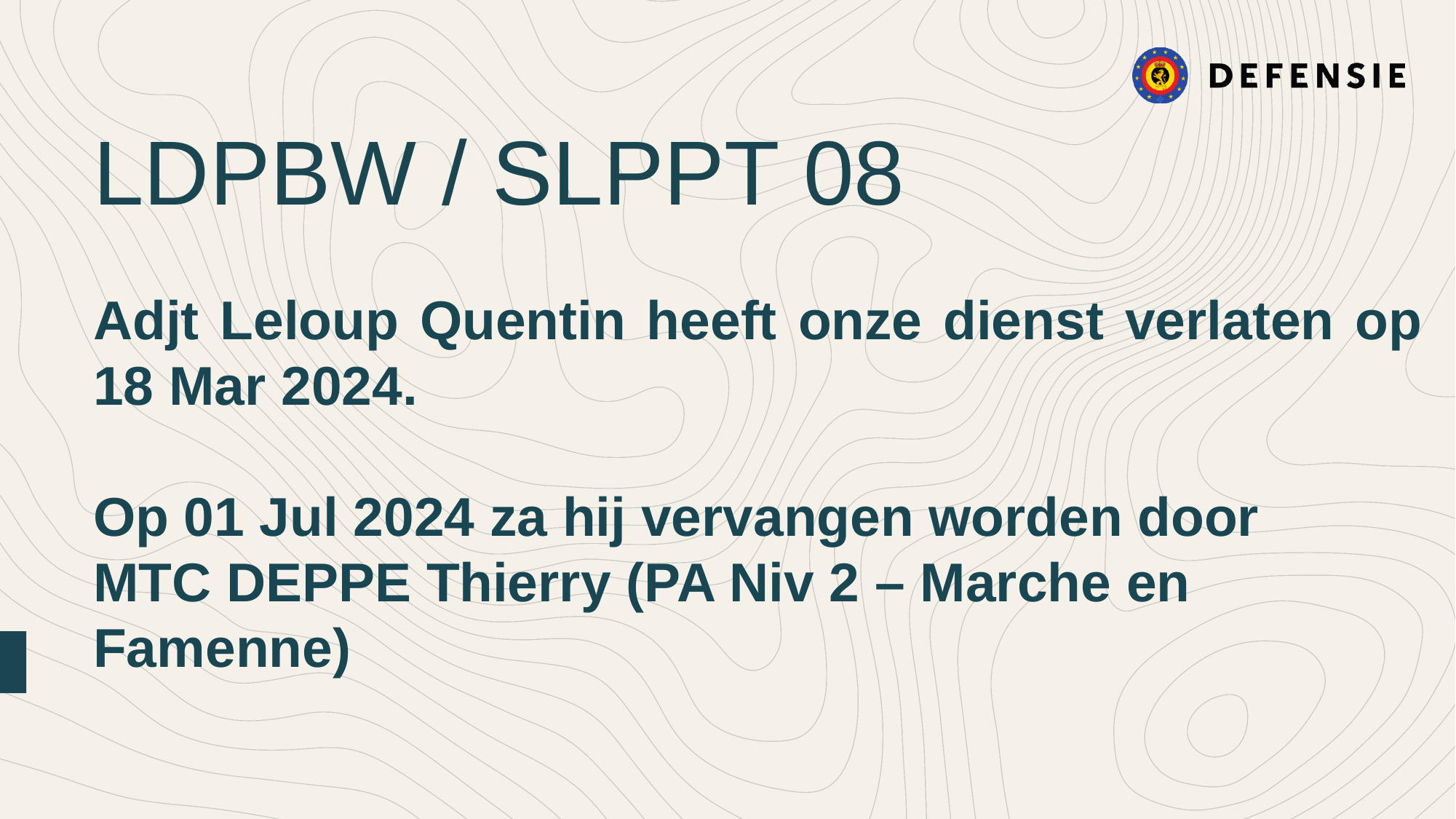

LDPBW / SLPPT 08
Adjt Leloup Quentin heeft onze dienst verlaten op
18 Mar 2024.

Op 01 Jul 2024 za hij vervangen worden door
MTC DEPPE Thierry (PA Niv 2 – Marche en Famenne)